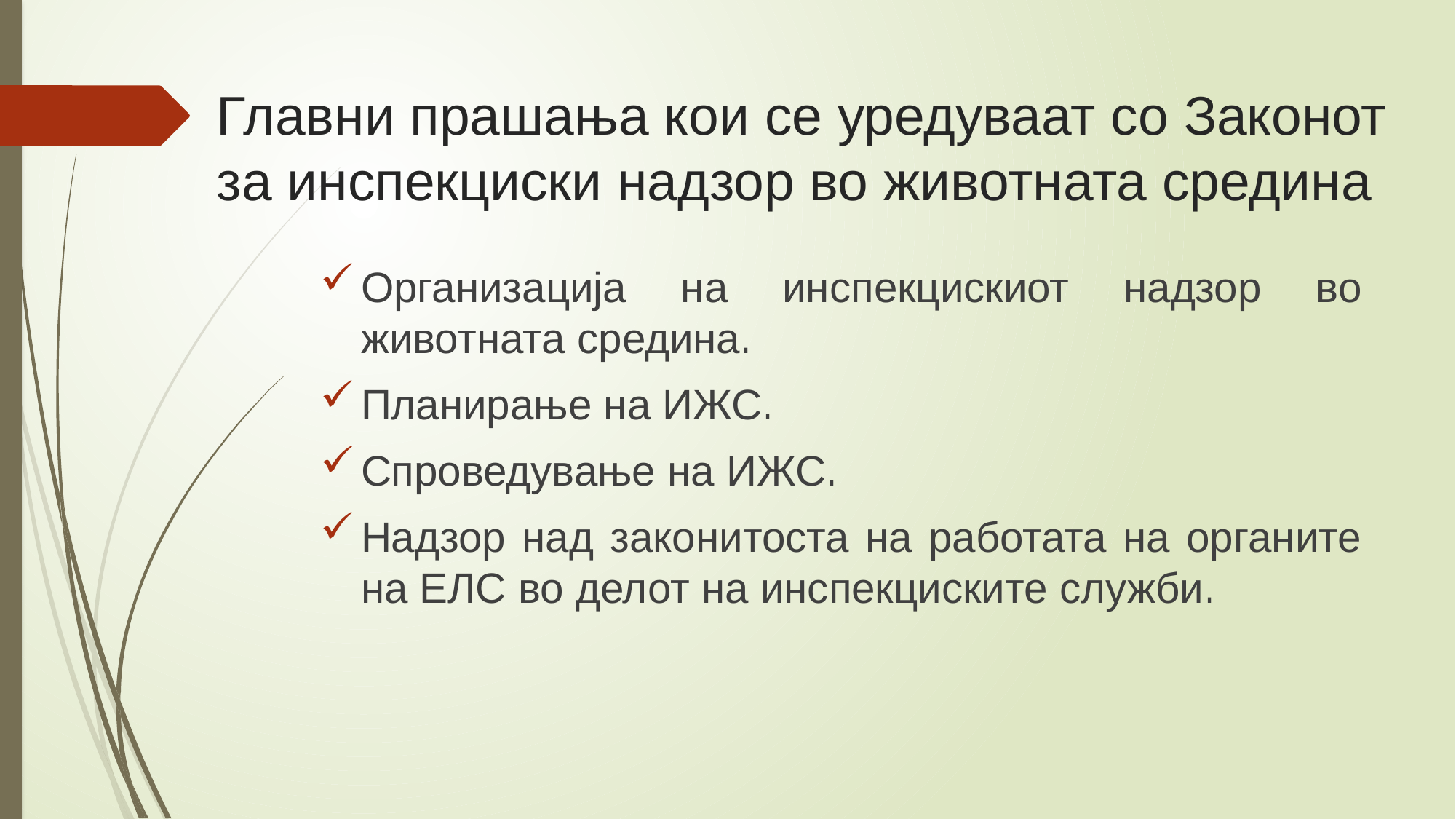

# Главни прашања кои се уредуваат со Законот за инспекциски надзор во животната средина
Организација на инспекцискиот надзор во животната средина.
Планирање на ИЖС.
Спроведување на ИЖС.
Надзор над законитоста на работата на органите на ЕЛС во делот на инспекциските служби.